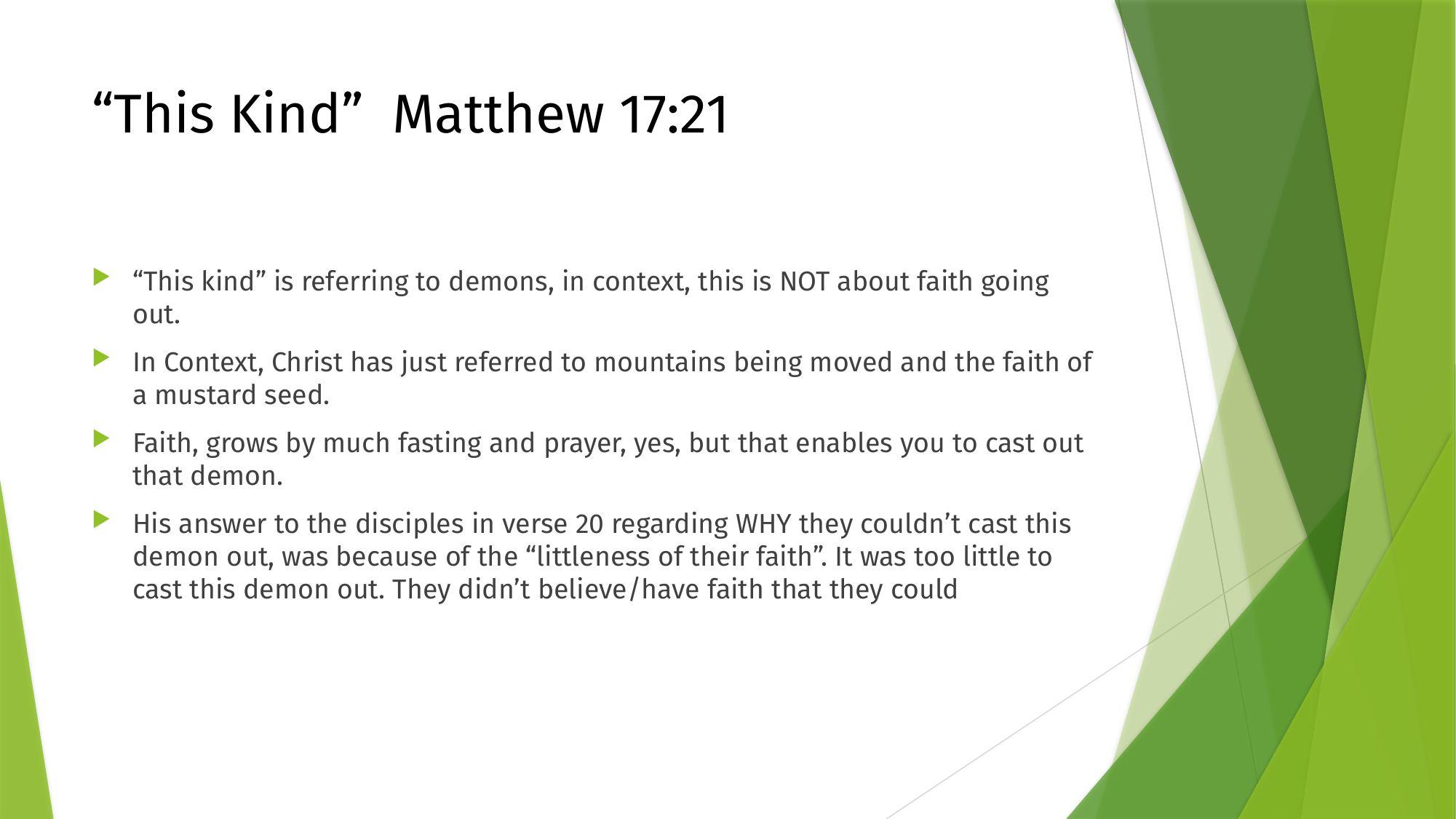

# “This Kind”  Matthew 17:21
“This kind” is referring to demons, in context, this is NOT about faith going  out.
In Context, Christ has just referred to mountains being moved and the faith of a mustard seed.
Faith, grows by much fasting and prayer, yes, but that enables you to cast out that demon.
His answer to the disciples in verse 20 regarding WHY they couldn’t cast this demon out, was because of the “littleness of their faith”. It was too little to cast this demon out. They didn’t believe/have faith that they could